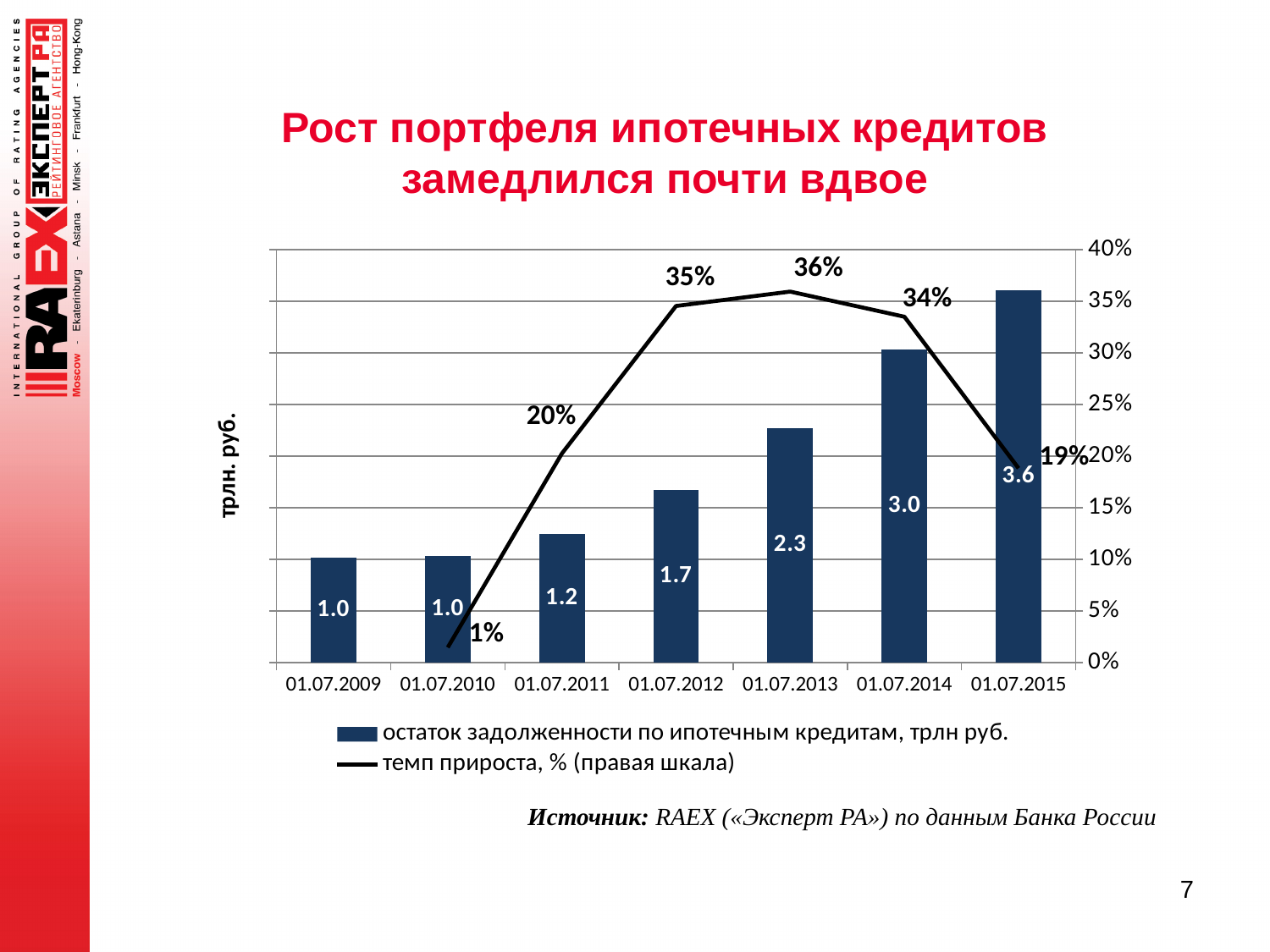

# Рост портфеля ипотечных кредитов замедлился почти вдвое

### Chart

| Category | остаток задолженности по ипотечным кредитам, трлн руб. | темп прироста, % (правая шкала) |
|---|---|---|
| 01.07.2009 | 1.018893 | None |
| 01.07.2010 | 1.033903 | 0.014731674474159684 |
| 01.07.2011 | 1.24346 | 0.20268535829763534 |
| 01.07.2012 | 1.673047 | 0.3454771363775271 |
| 01.07.2013 | 2.274339 | 0.35939934741821356 |
| 01.07.2014 | 3.0364 | 0.33506922231030645 |
| 01.07.2015 | 3.6081999999999996 | 0.18831510999868262 |
Источник: RAEX («Эксперт РА») по данным Банка России
7